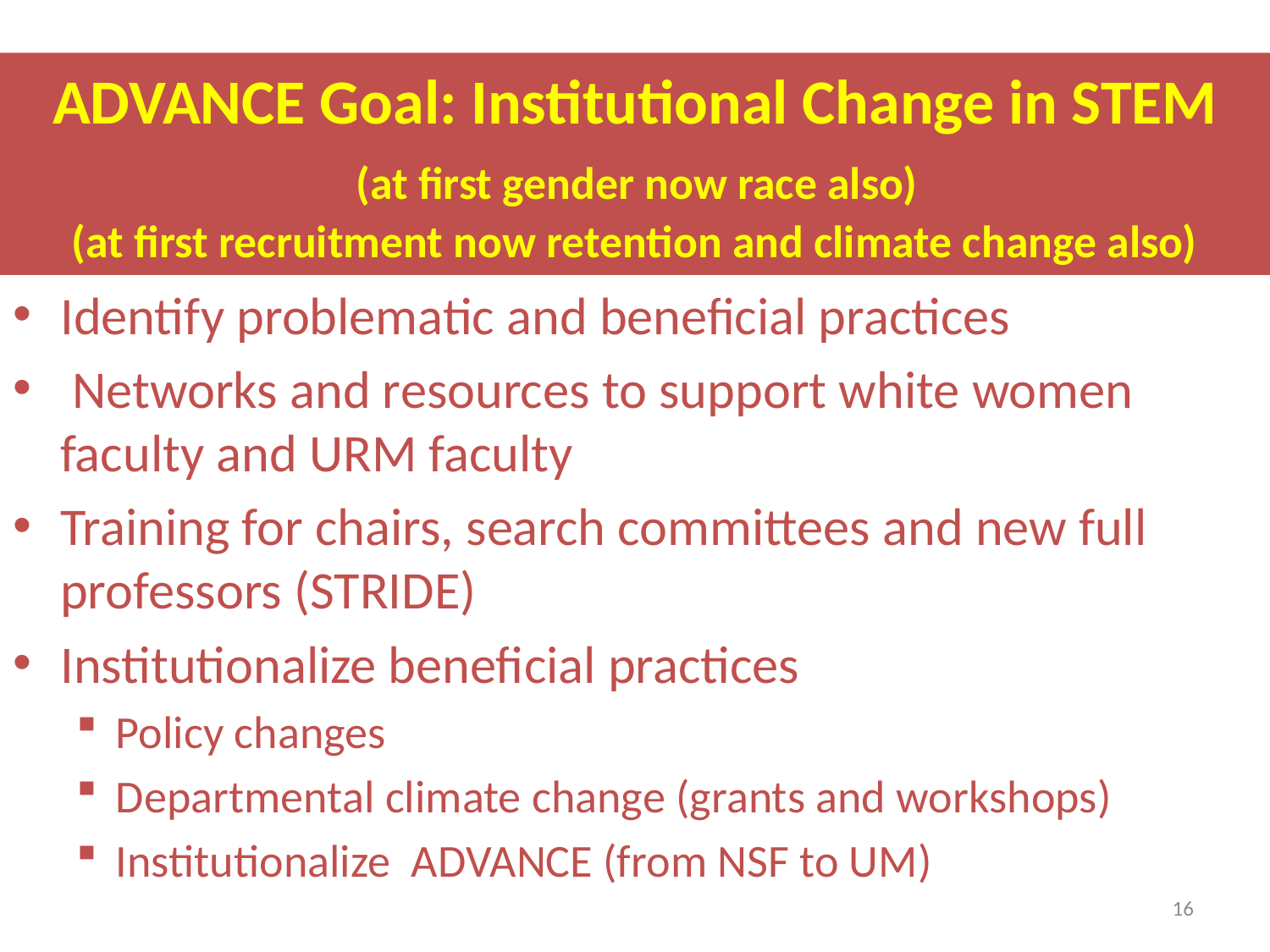

ADVANCE Goal: Institutional Change in STEM
 (at first gender now race also)
(at first recruitment now retention and climate change also)
Identify problematic and beneficial practices
 Networks and resources to support white women faculty and URM faculty
Training for chairs, search committees and new full professors (STRIDE)
Institutionalize beneficial practices
Policy changes
Departmental climate change (grants and workshops)
Institutionalize  ADVANCE (from NSF to UM)

16